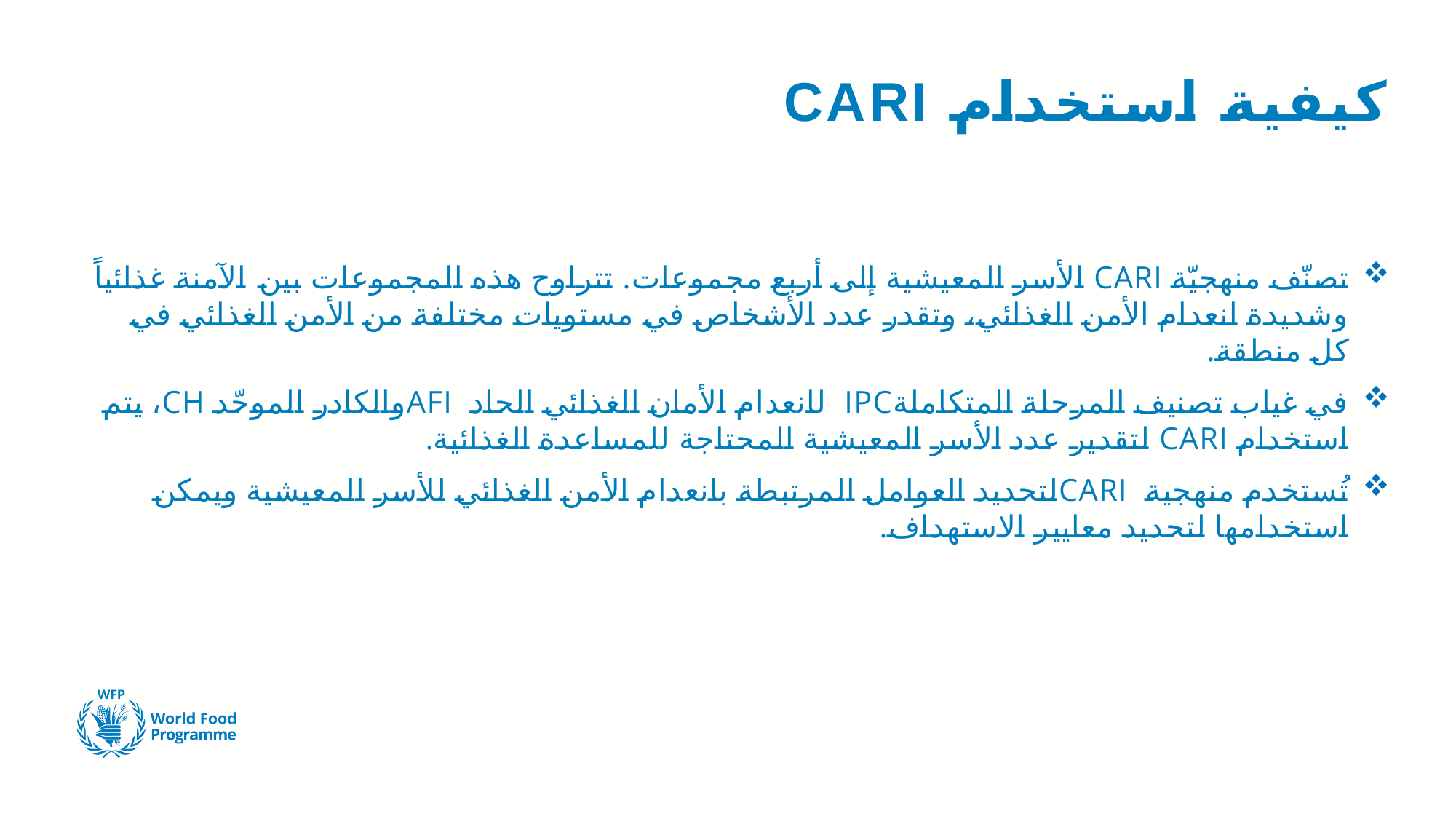

# كيفية استخدام CARI
تصنّف منهجيّة CARI الأسر المعيشية إلى أربع مجموعات. تتراوح هذه المجموعات بين الآمنة غذائياً وشديدة انعدام الأمن الغذائي، وتقدر عدد الأشخاص في مستويات مختلفة من الأمن الغذائي في كل منطقة.
في غياب تصنيف المرحلة المتكاملةIPC  لانعدام الأمان الغذائي الحاد  AFIوالكادر الموحّد CH، يتم استخدام CARI لتقدير عدد الأسر المعيشية المحتاجة للمساعدة الغذائية.
تُستخدم منهجية  CARIلتحديد العوامل المرتبطة بانعدام الأمن الغذائي للأسر المعيشية ويمكن استخدامها لتحديد معايير الاستهداف.